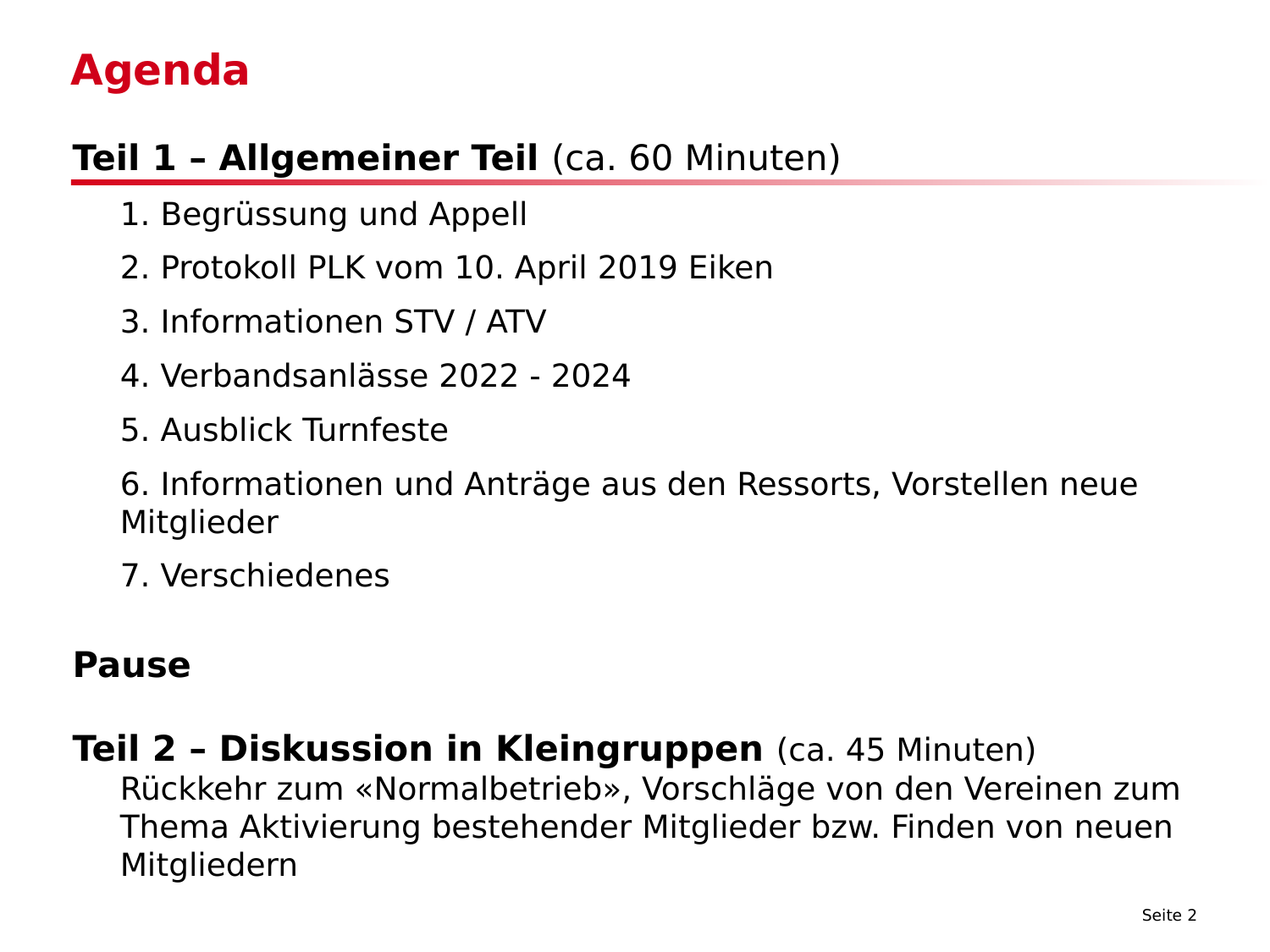

# Agenda
Teil 1 – Allgemeiner Teil (ca. 60 Minuten)
	1. Begrüssung und Appell
	2. Protokoll PLK vom 10. April 2019 Eiken
	3. Informationen STV / ATV
	4. Verbandsanlässe 2022 - 2024
	5. Ausblick Turnfeste
	6. Informationen und Anträge aus den Ressorts, Vorstellen neue Mitglieder
	7. Verschiedenes

Pause

Teil 2 – Diskussion in Kleingruppen (ca. 45 Minuten)
Rückkehr zum «Normalbetrieb», Vorschläge von den Vereinen zum Thema Aktivierung bestehender Mitglieder bzw. Finden von neuen Mitgliedern
Seite 2